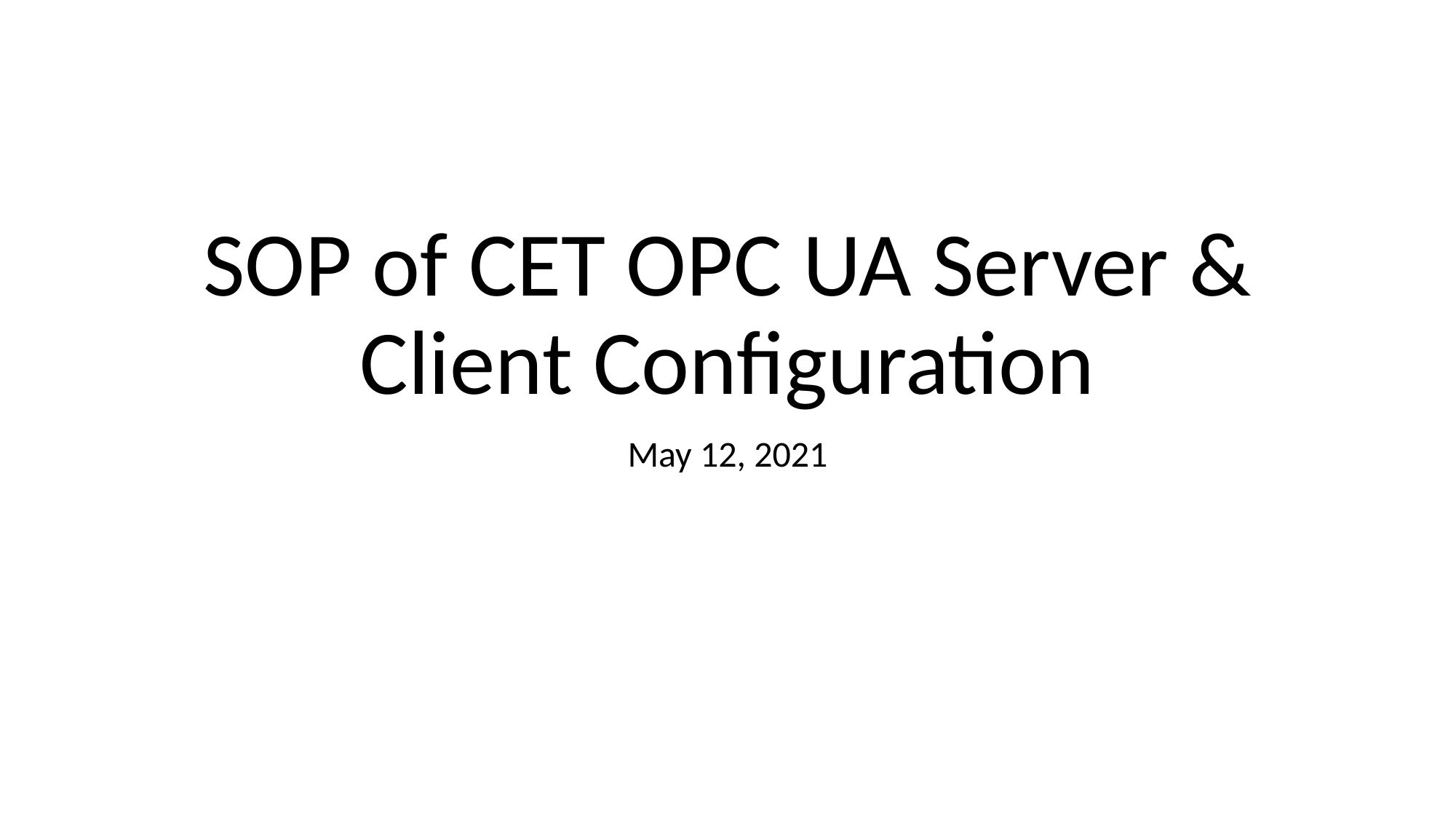

# SOP of CET OPC UA Server & Client Configuration
May 12, 2021